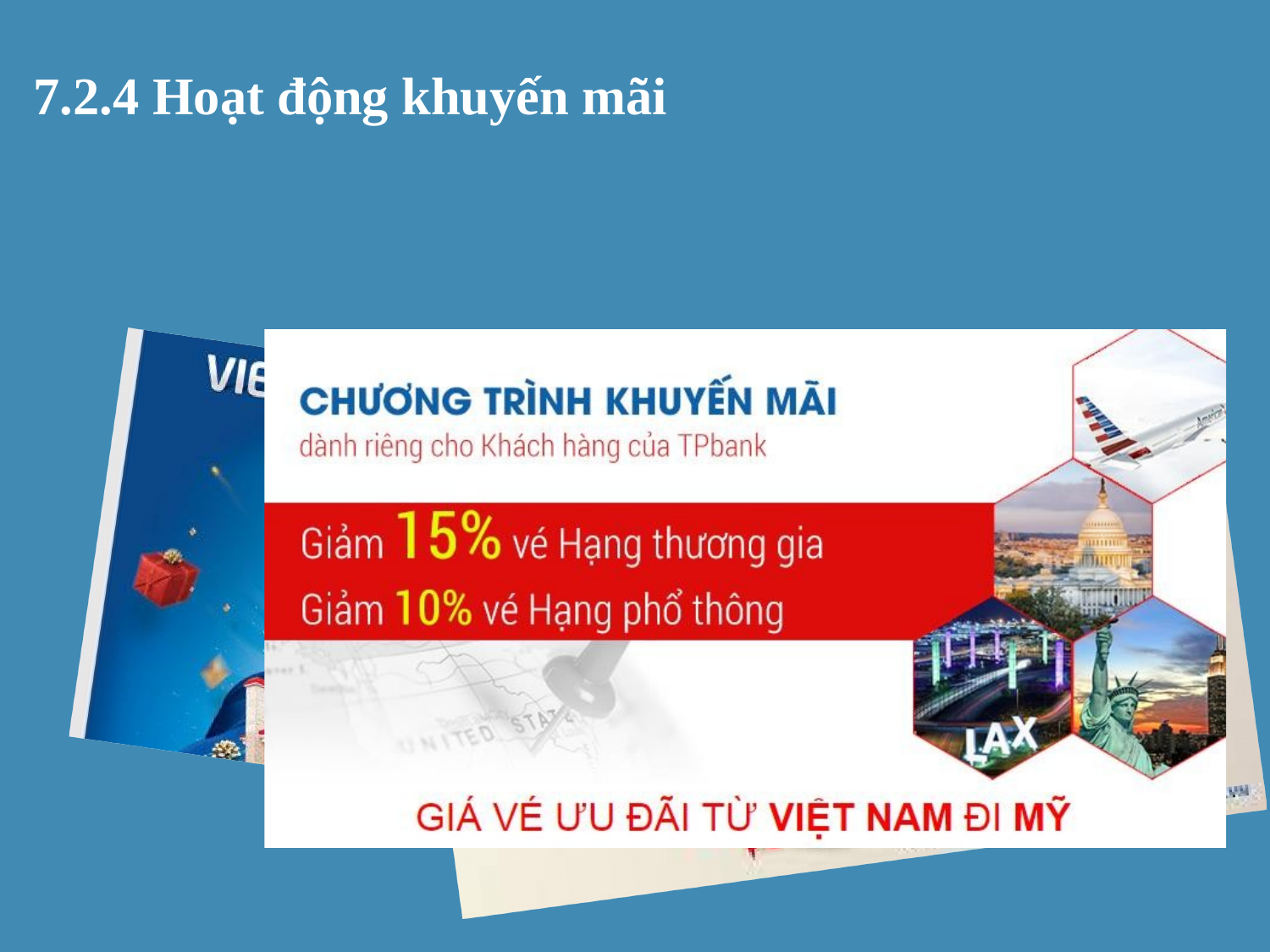

7.2.4 Hoạt động khuyến mãi

# 7.2 Các hình thức xúc tiến hỗn hợp